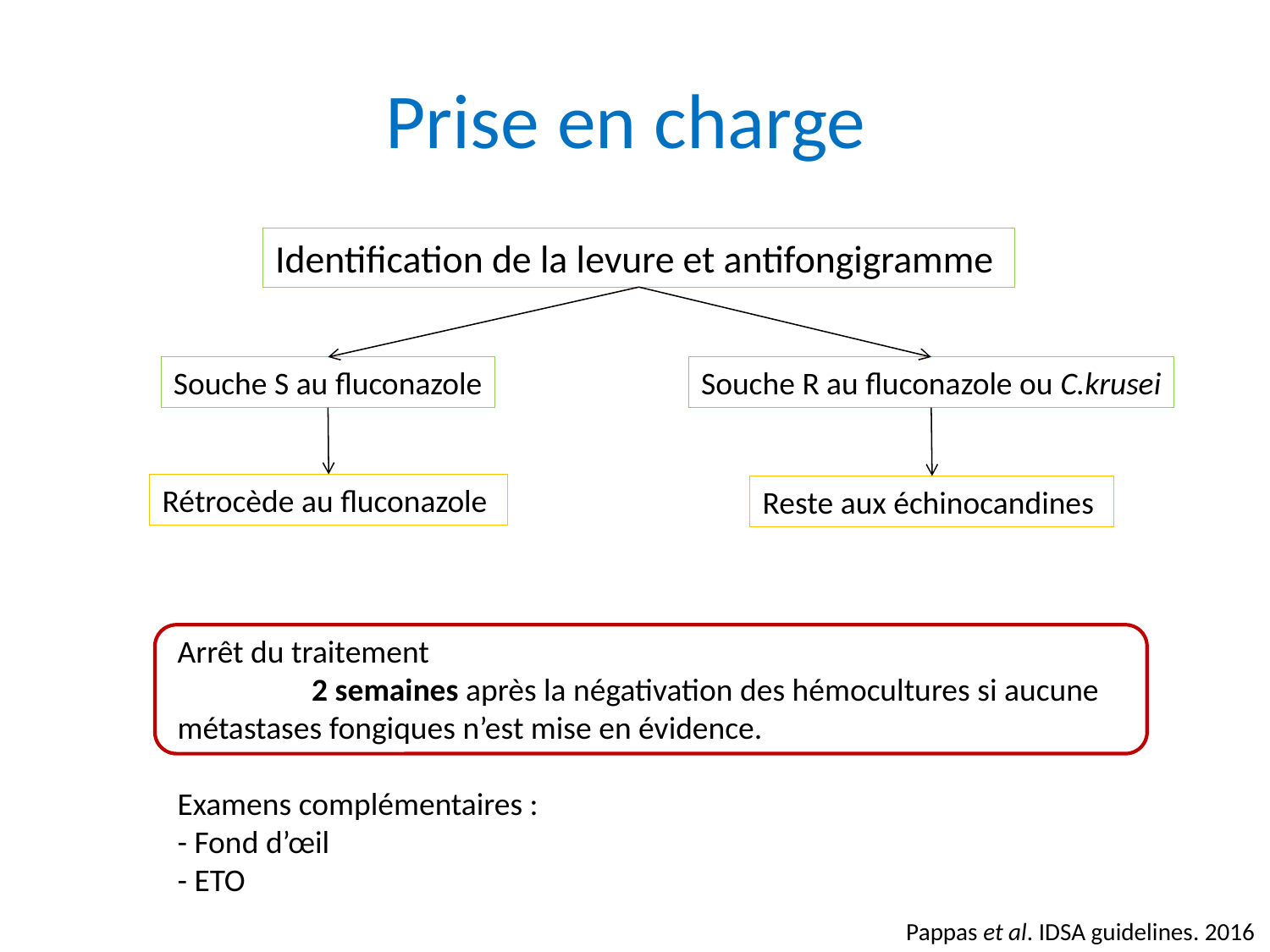

# Prise en charge
Identification de la levure et antifongigramme
Souche S au fluconazole
Souche R au fluconazole ou C.krusei
Rétrocède au fluconazole
Reste aux échinocandines

Arrêt du traitement
	 2 semaines après la négativation des hémocultures si aucune 	métastases fongiques n’est mise en évidence.

Examens complémentaires :
- Fond d’œil
- ETO

Pappas et al. IDSA guidelines. 2016